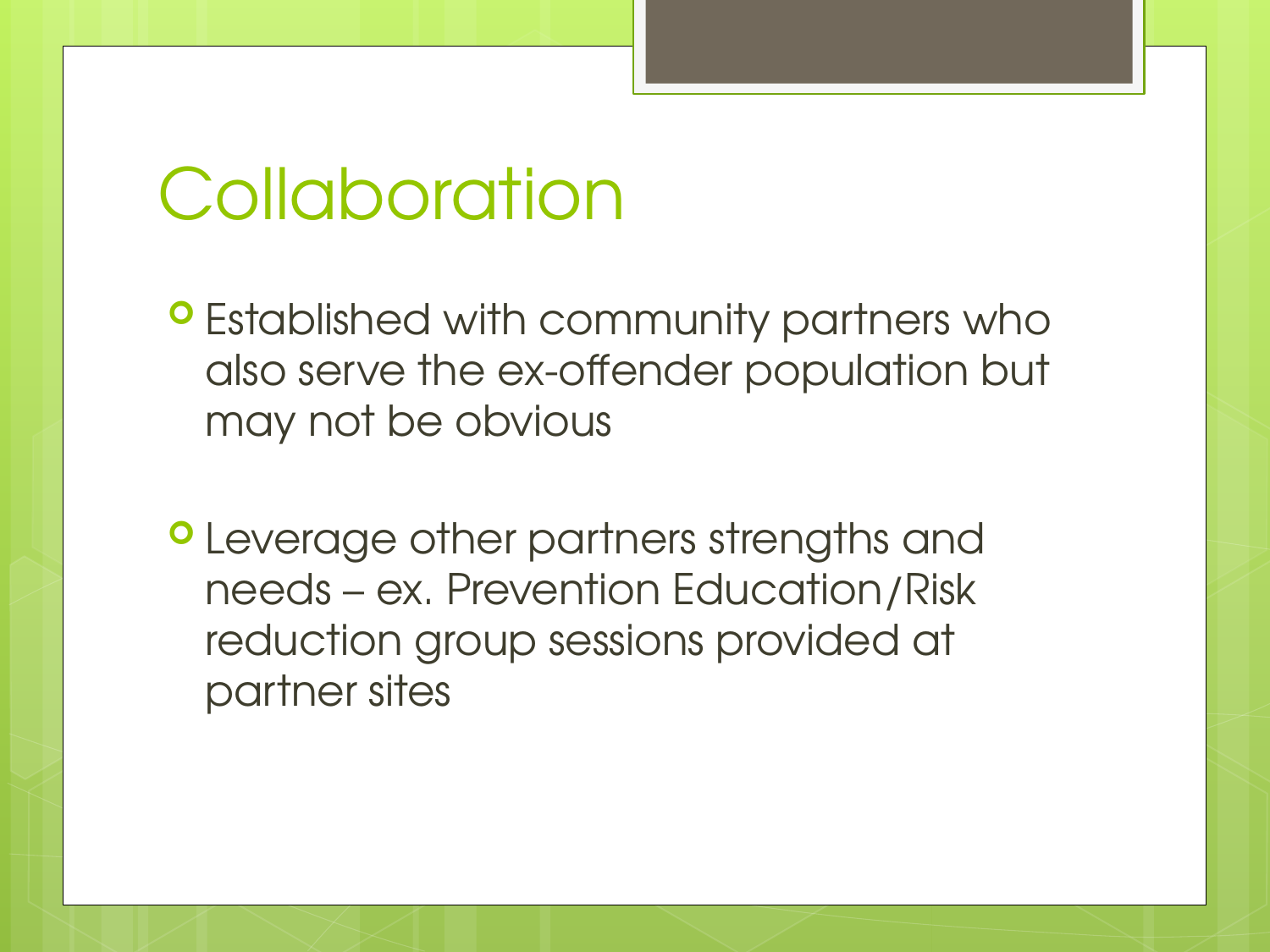

# Collaboration
Established with community partners who also serve the ex-offender population but may not be obvious

Leverage other partners strengths and needs – ex. Prevention Education/Risk reduction group sessions provided at partner sites